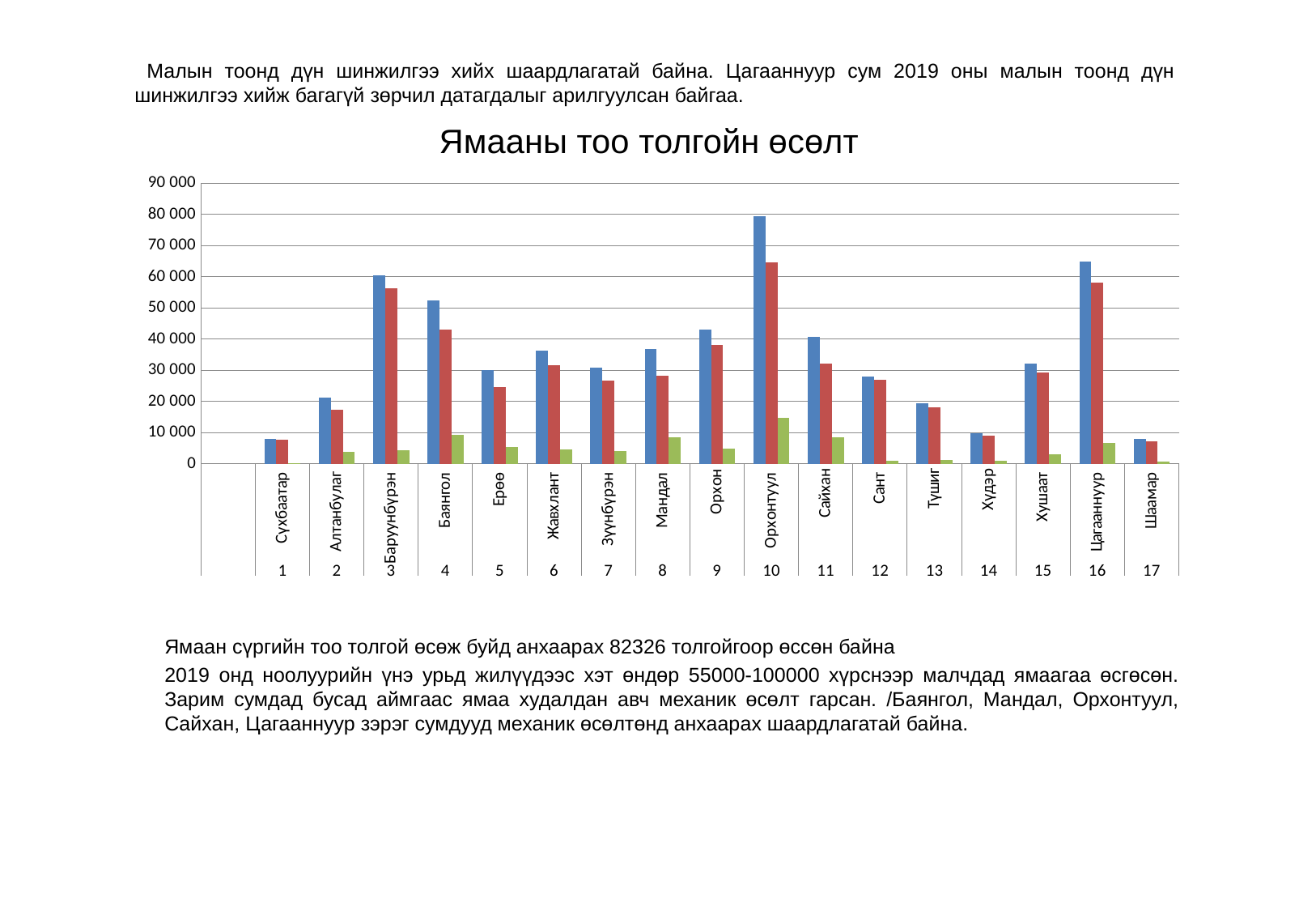

Малын тоонд дүн шинжилгээ хийх шаардлагатай байна. Цагааннуур сум 2019 оны малын тоонд дүн шинжилгээ хийж багагүй зөрчил датагдалыг арилгуулсан байгаа.
Ямааны тоо толгойн өсөлт

### Chart

| Category | ямаа          2019 | ямаа              2018 | дүн |
|---|---|---|---|
|  | None | None | None |
| Сүхбаатар  | 7949.0 | 7740.0 | 209.0 |
| Алтанбулаг  | 21331.0 | 17487.0 | 3844.0 |
| Баруунбүрэн  | 60548.0 | 56280.0 | 4268.0 |
| Баянгол  | 52334.0 | 43077.0 | 9257.0 |
| Ерөө  | 29998.0 | 24606.0 | 5392.0 |
| Жавхлант  | 36288.0 | 31694.0 | 4594.0 |
| Зүүнбүрэн  | 30751.0 | 26716.0 | 4035.0 |
| Мандал  | 36805.0 | 28245.0 | 8560.0 |
| Орхон | 43182.0 | 38154.0 | 5028.0 |
| Орхонтуул  | 79398.0 | 64606.0 | 14792.0 |
| Сайхан | 40742.0 | 32160.0 | 8582.0 |
| Сант  | 28071.0 | 26959.0 | 1112.0 |
| Түшиг | 19442.0 | 18131.0 | 1311.0 |
| Хүдэр | 9823.0 | 8941.0 | 882.0 |
| Хушаат  | 32237.0 | 29249.0 | 2988.0 |
| Цагааннуур  | 64756.0 | 58089.0 | 6667.0 |
| Шаамар  | 7941.0 | 7136.0 | 805.0 |
Ямаан сүргийн тоо толгой өсөж буйд анхаарах 82326 толгойгоор өссөн байна
2019 онд ноолуурийн үнэ урьд жилүүдээс хэт өндөр 55000-100000 хүрснээр малчдад ямаагаа өсгөсөн. Зарим сумдад бусад аймгаас ямаа худалдан авч механик өсөлт гарсан. /Баянгол, Мандал, Орхонтуул, Сайхан, Цагааннуур зэрэг сумдууд механик өсөлтөнд анхаарах шаардлагатай байна.